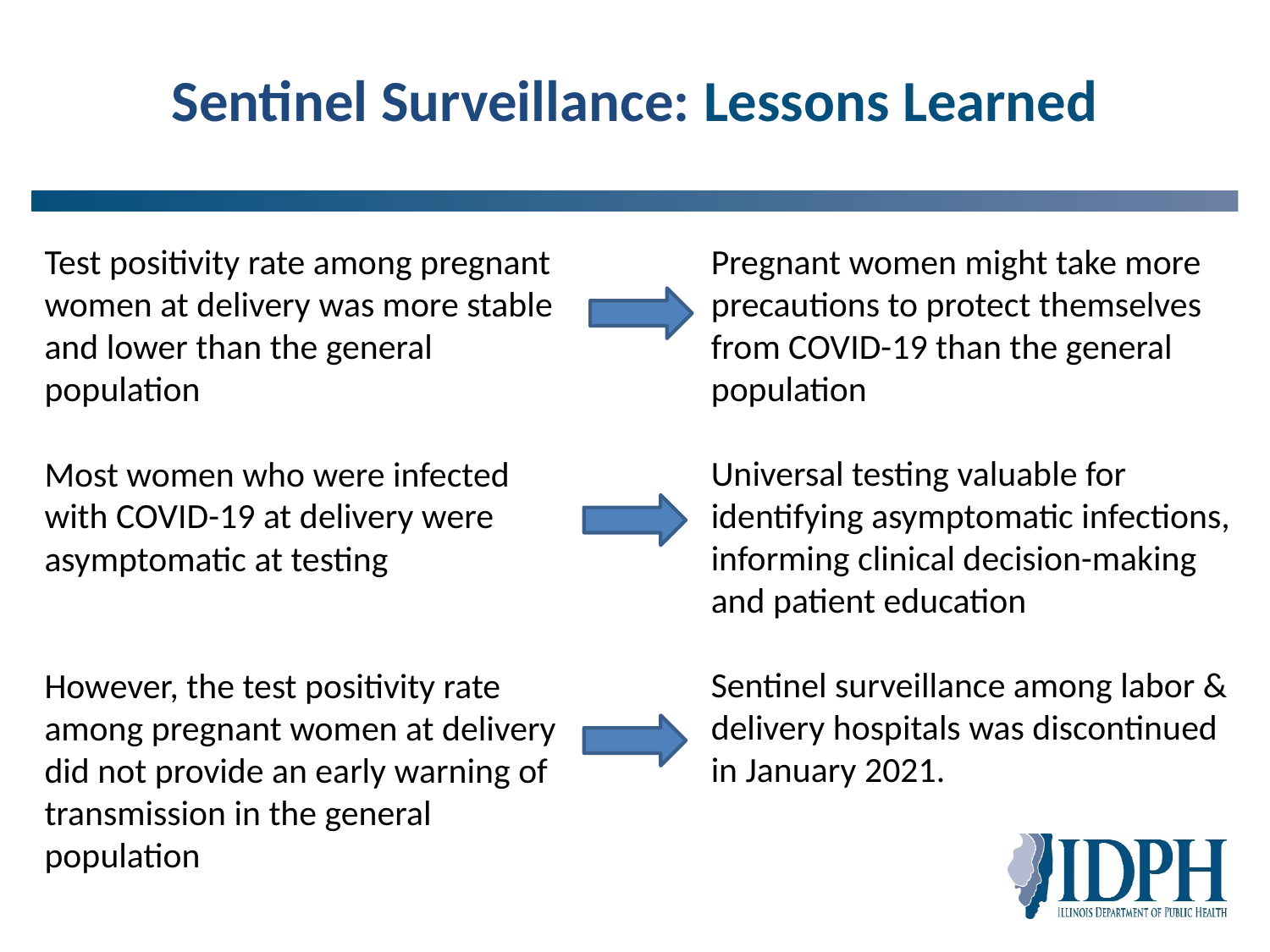

# Sentinel Surveillance: Lessons Learned
Test positivity rate among pregnant women at delivery was more stable and lower than the general population

Most women who were infected with COVID-19 at delivery were asymptomatic at testing

However, the test positivity rate among pregnant women at delivery did not provide an early warning of transmission in the general population
Pregnant women might take more precautions to protect themselves from COVID-19 than the general population

Universal testing valuable for identifying asymptomatic infections, informing clinical decision-making and patient education

Sentinel surveillance among labor & delivery hospitals was discontinued in January 2021.